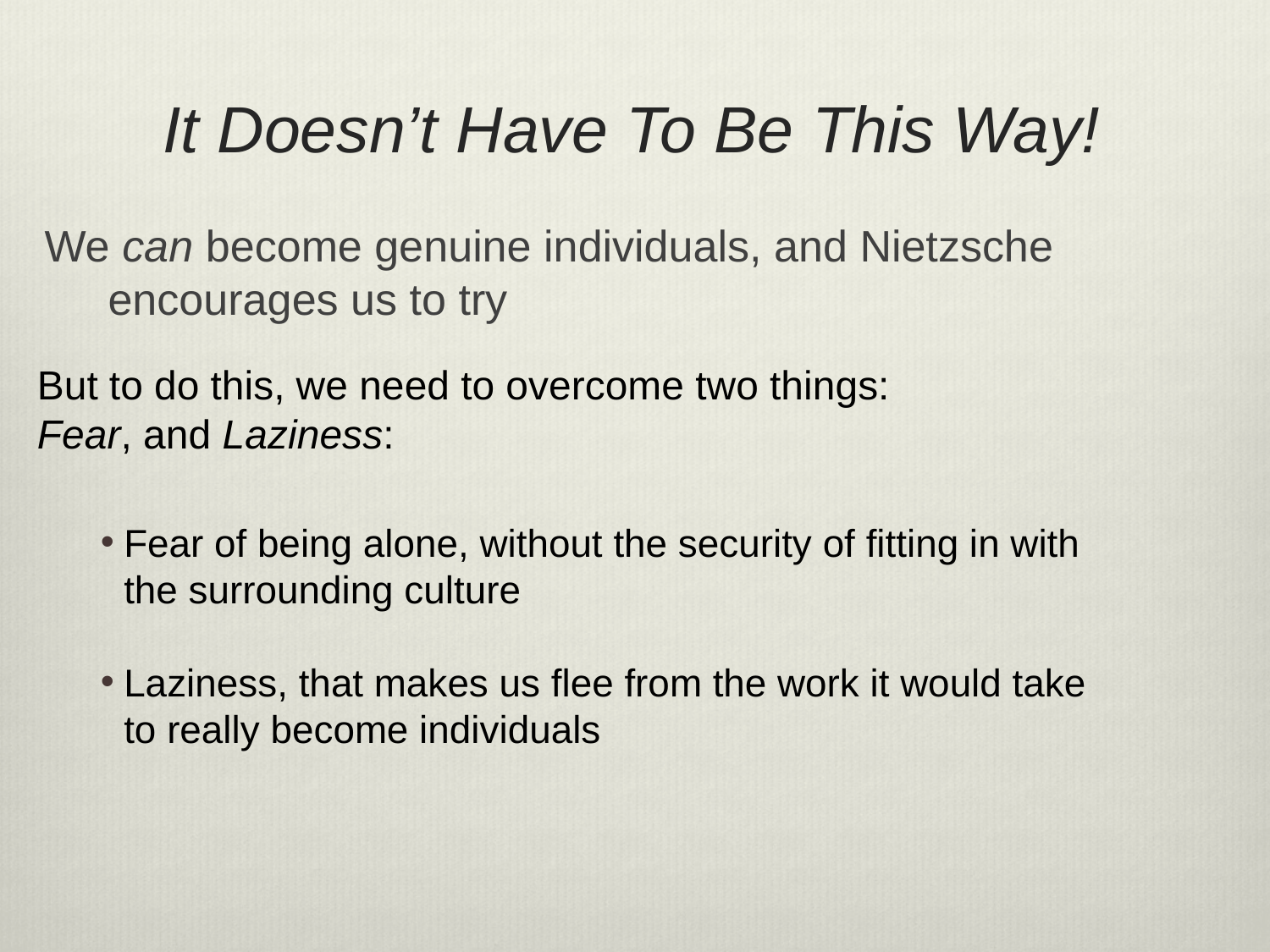

# It Doesn’t Have To Be This Way!
We can become genuine individuals, and Nietzsche encourages us to try
But to do this, we need to overcome two things:
Fear, and Laziness:
Fear of being alone, without the security of fitting in with the surrounding culture

Laziness, that makes us flee from the work it would take to really become individuals